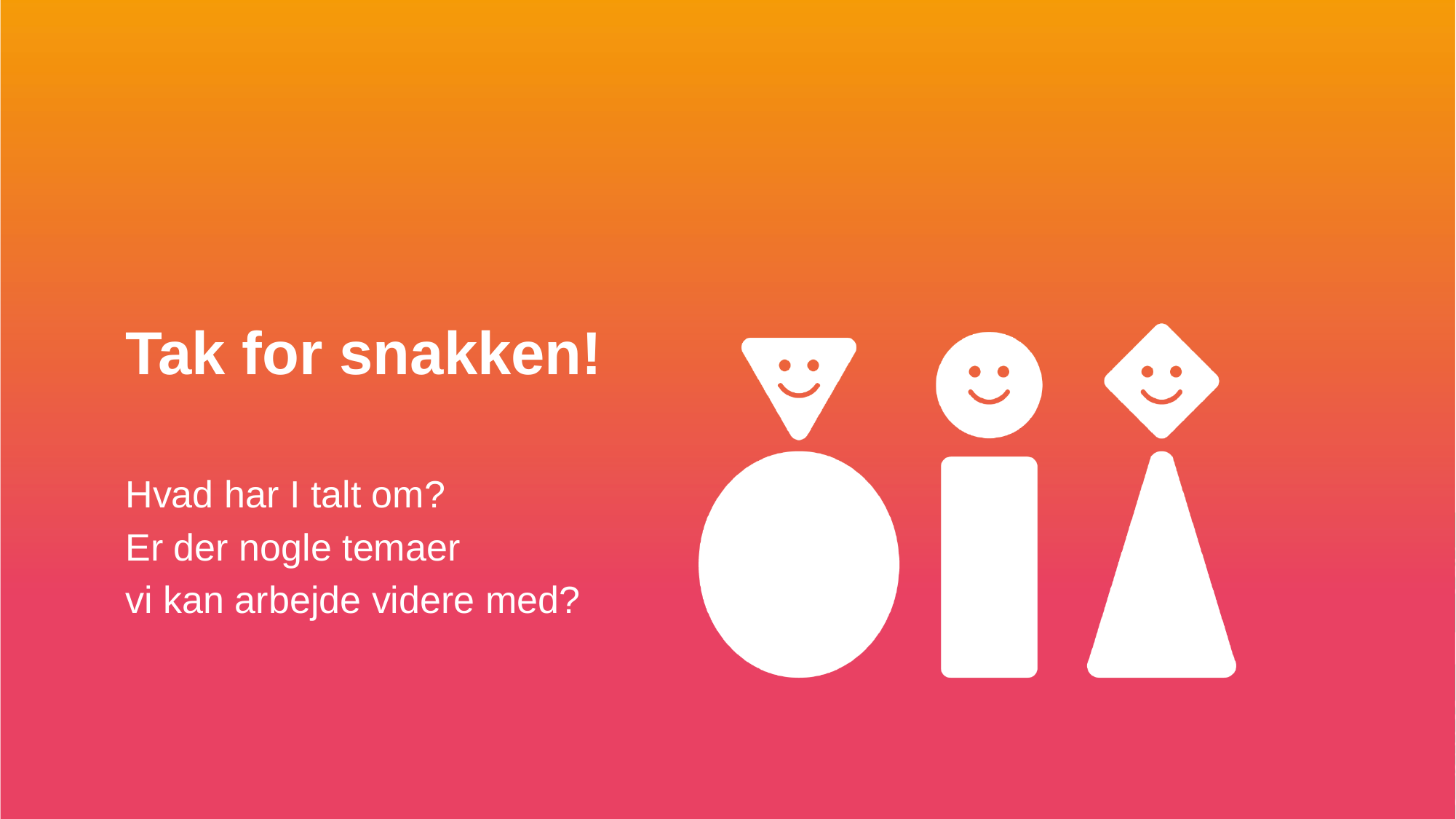

# Tak for snakken!
Hvad har I talt om?
Er der nogle temaer
vi kan arbejde videre med?